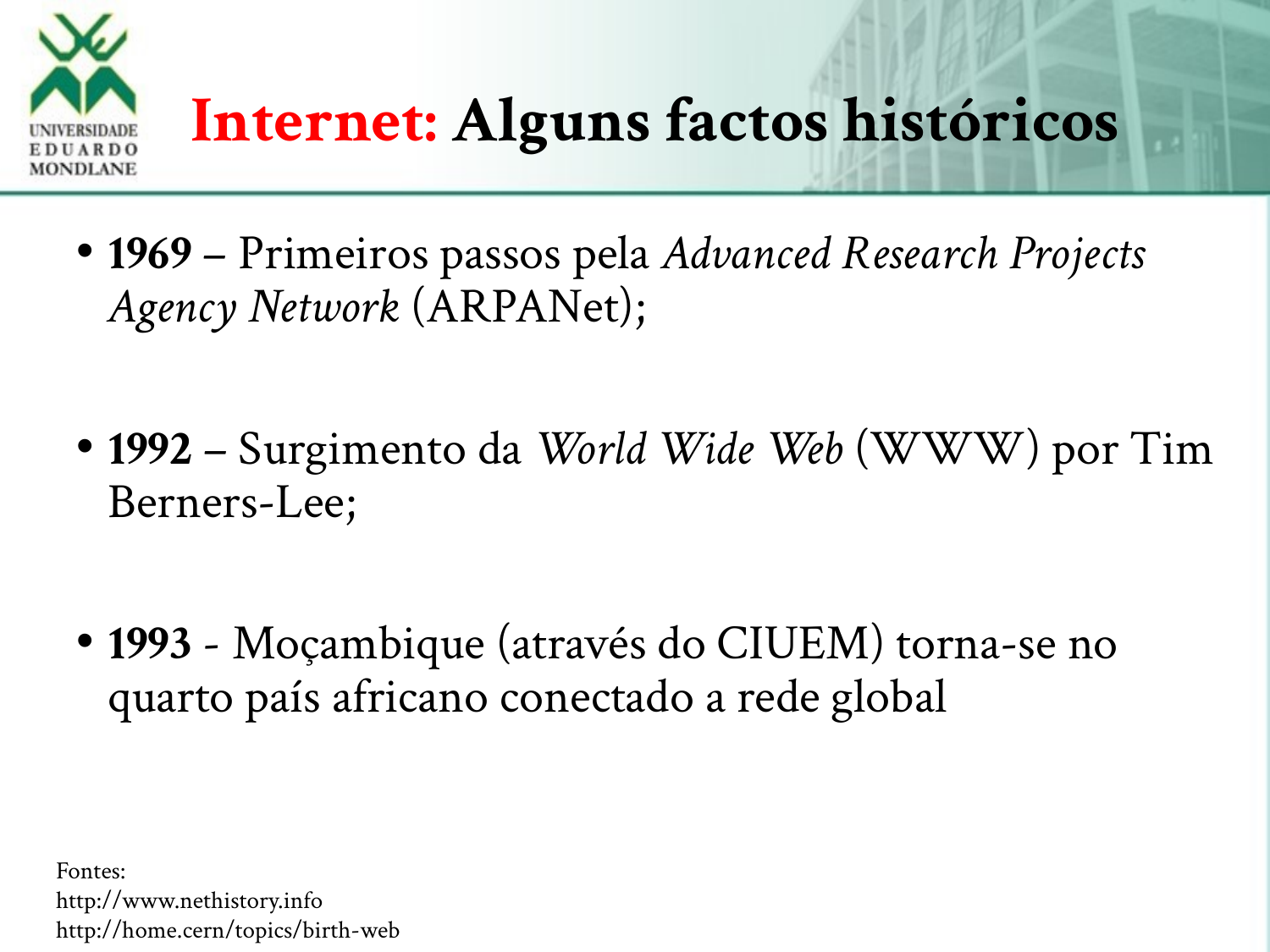

# Internet: Alguns factos históricos
1969 – Primeiros passos pela Advanced Research Projects Agency Network (ARPANet);

1992 – Surgimento da World Wide Web (WWW) por Tim Berners-Lee;

1993 - Moçambique (através do CIUEM) torna-se no quarto país africano conectado a rede global
Fontes:
http://www.nethistory.info
http://home.cern/topics/birth-web